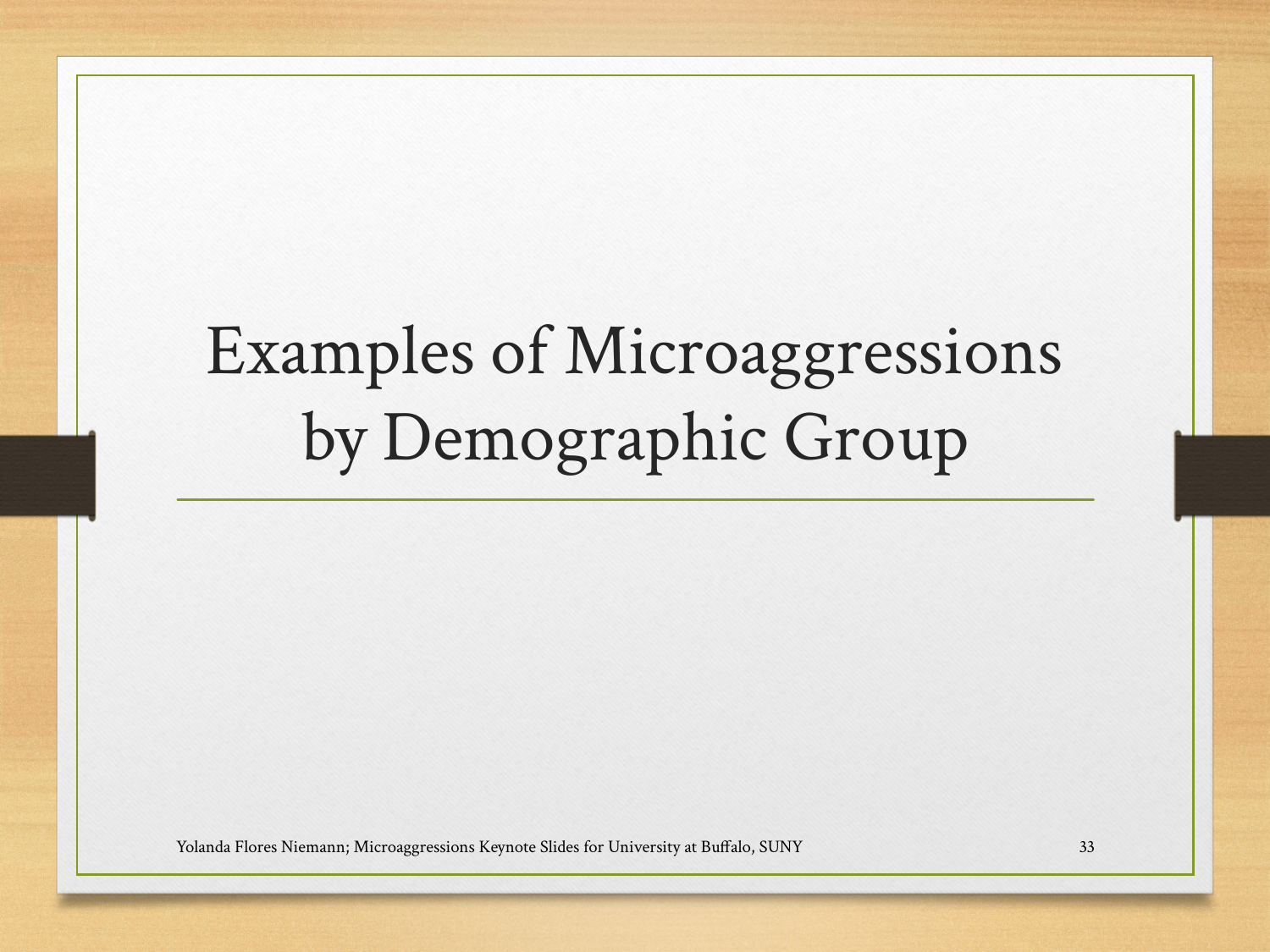

# Examples of Microaggressions by Demographic Group
Yolanda Flores Niemann; Microaggressions Keynote Slides for University at Buffalo, SUNY
33